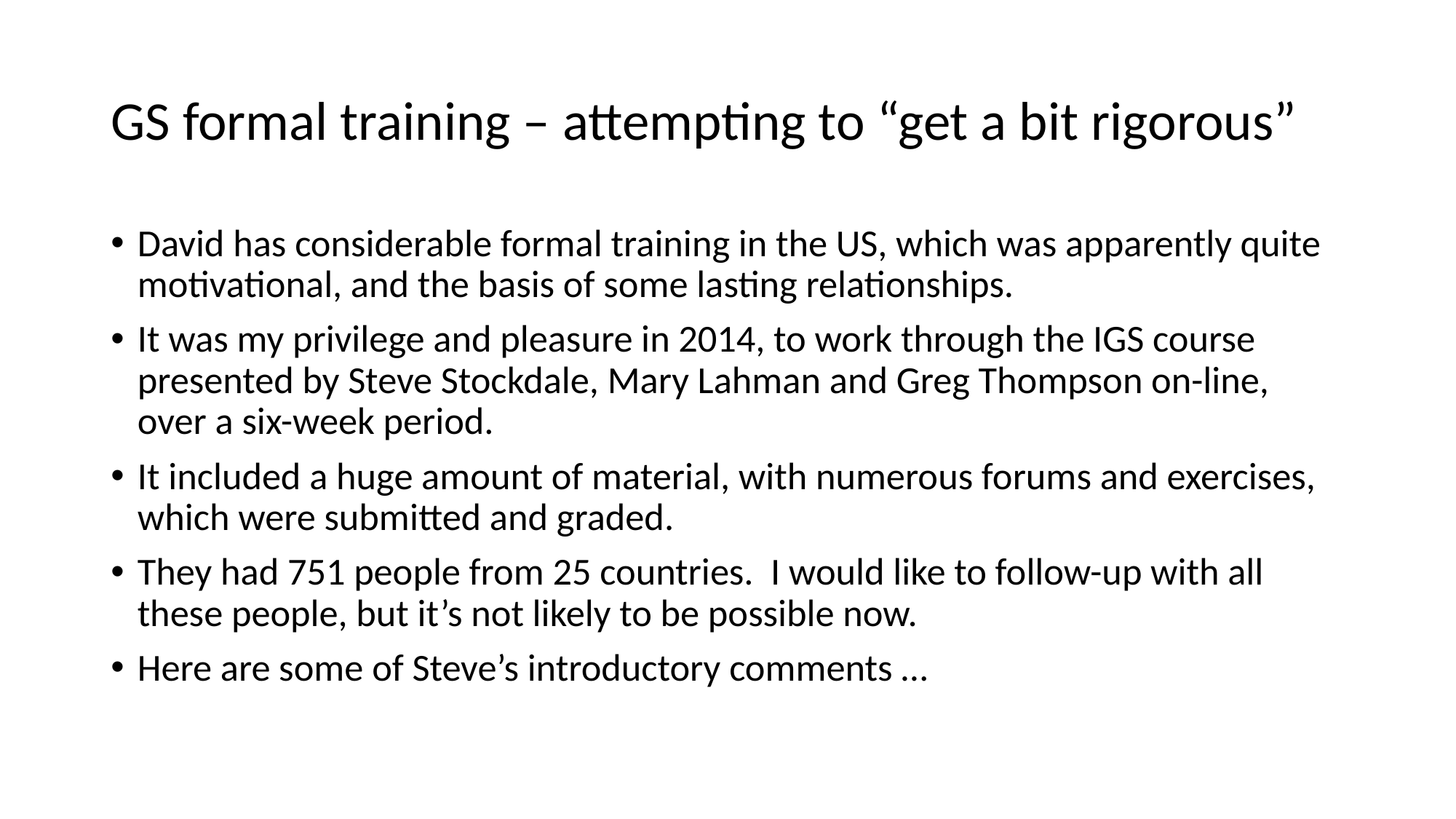

# GS formal training – attempting to “get a bit rigorous”
David has considerable formal training in the US, which was apparently quite motivational, and the basis of some lasting relationships.
It was my privilege and pleasure in 2014, to work through the IGS course presented by Steve Stockdale, Mary Lahman and Greg Thompson on-line, over a six-week period.
It included a huge amount of material, with numerous forums and exercises, which were submitted and graded.
They had 751 people from 25 countries.  I would like to follow-up with all these people, but it’s not likely to be possible now.
Here are some of Steve’s introductory comments …